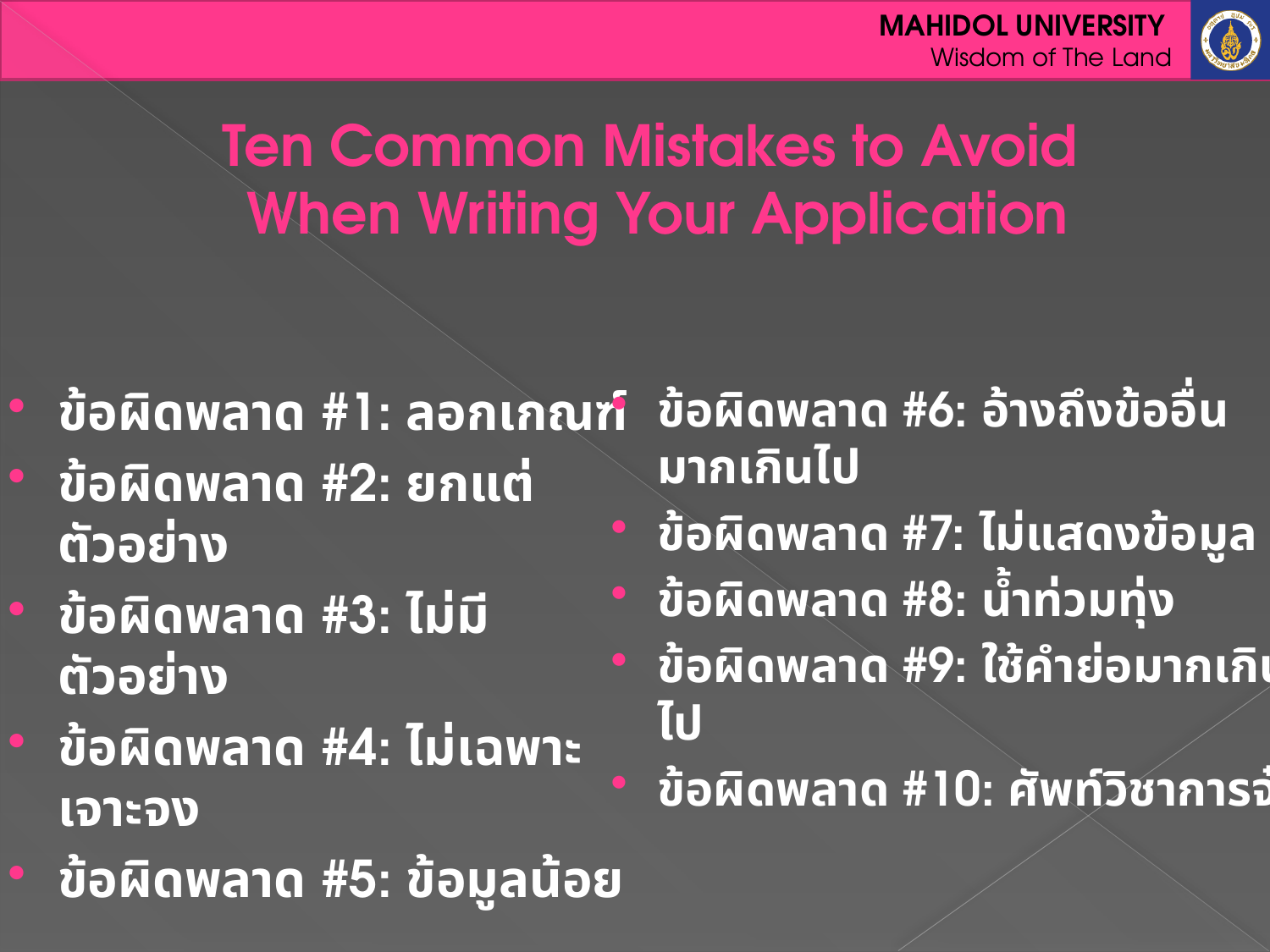

# Ten Common Mistakes to Avoid When Writing Your Application
ข้อผิดพลาด #1: ลอกเกณฑ์
ข้อผิดพลาด #2: ยกแต่ตัวอย่าง
ข้อผิดพลาด #3: ไม่มีตัวอย่าง
ข้อผิดพลาด #4: ไม่เฉพาะเจาะจง
ข้อผิดพลาด #5: ข้อมูลน้อย
ข้อผิดพลาด #6: อ้างถึงข้ออื่นมากเกินไป
ข้อผิดพลาด #7: ไม่แสดงข้อมูล
ข้อผิดพลาด #8: น้ำท่วมทุ่ง
ข้อผิดพลาด #9: ใช้คำย่อมากเกินไป
ข้อผิดพลาด #10: ศัพท์วิชาการจ๋า